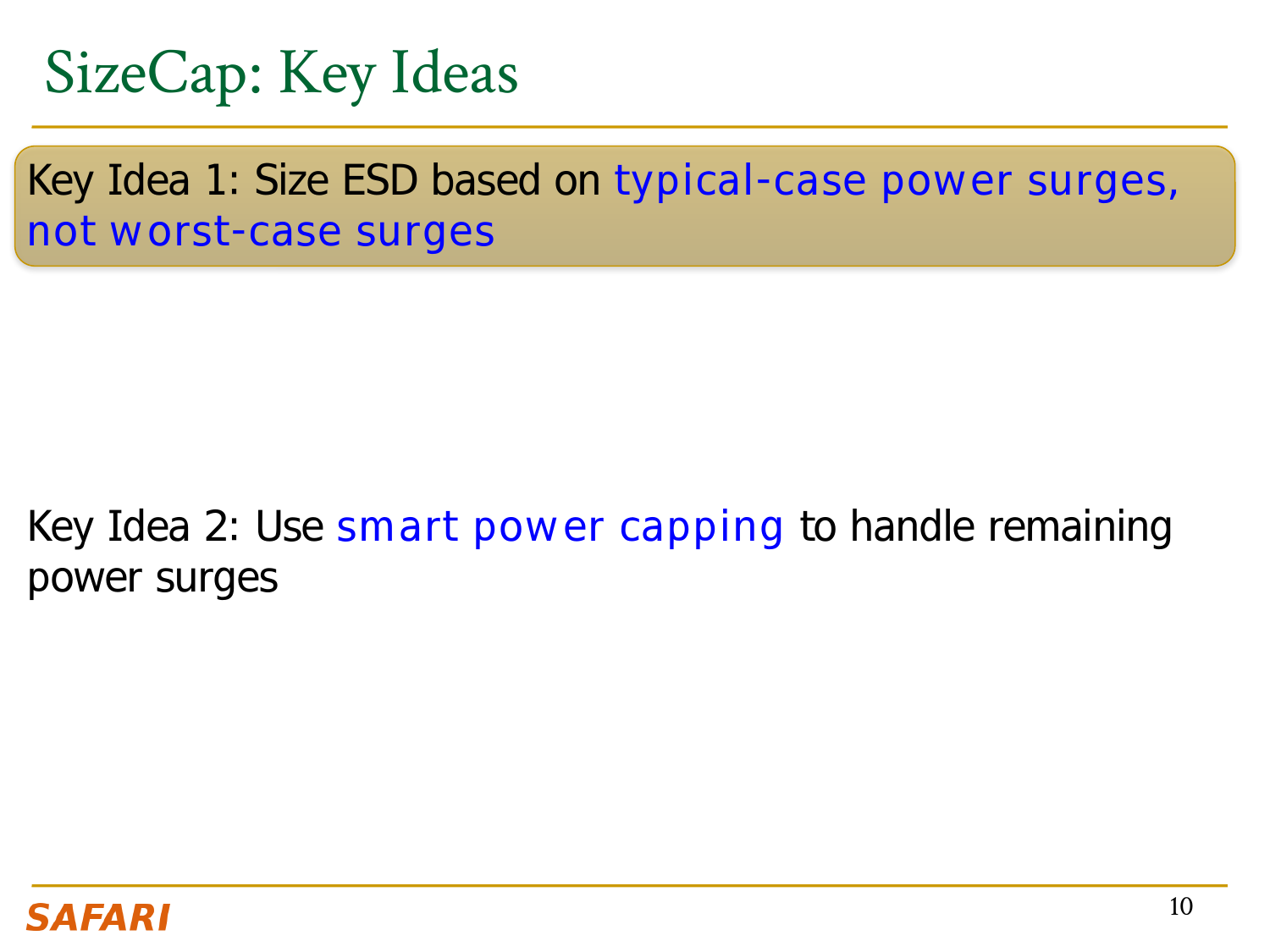

# SizeCap: Key Ideas

Key Idea 1: Size ESD based on typical-case power surges, not worst-case surges

Key Idea 2: Use smart power capping to handle remaining power surges

10